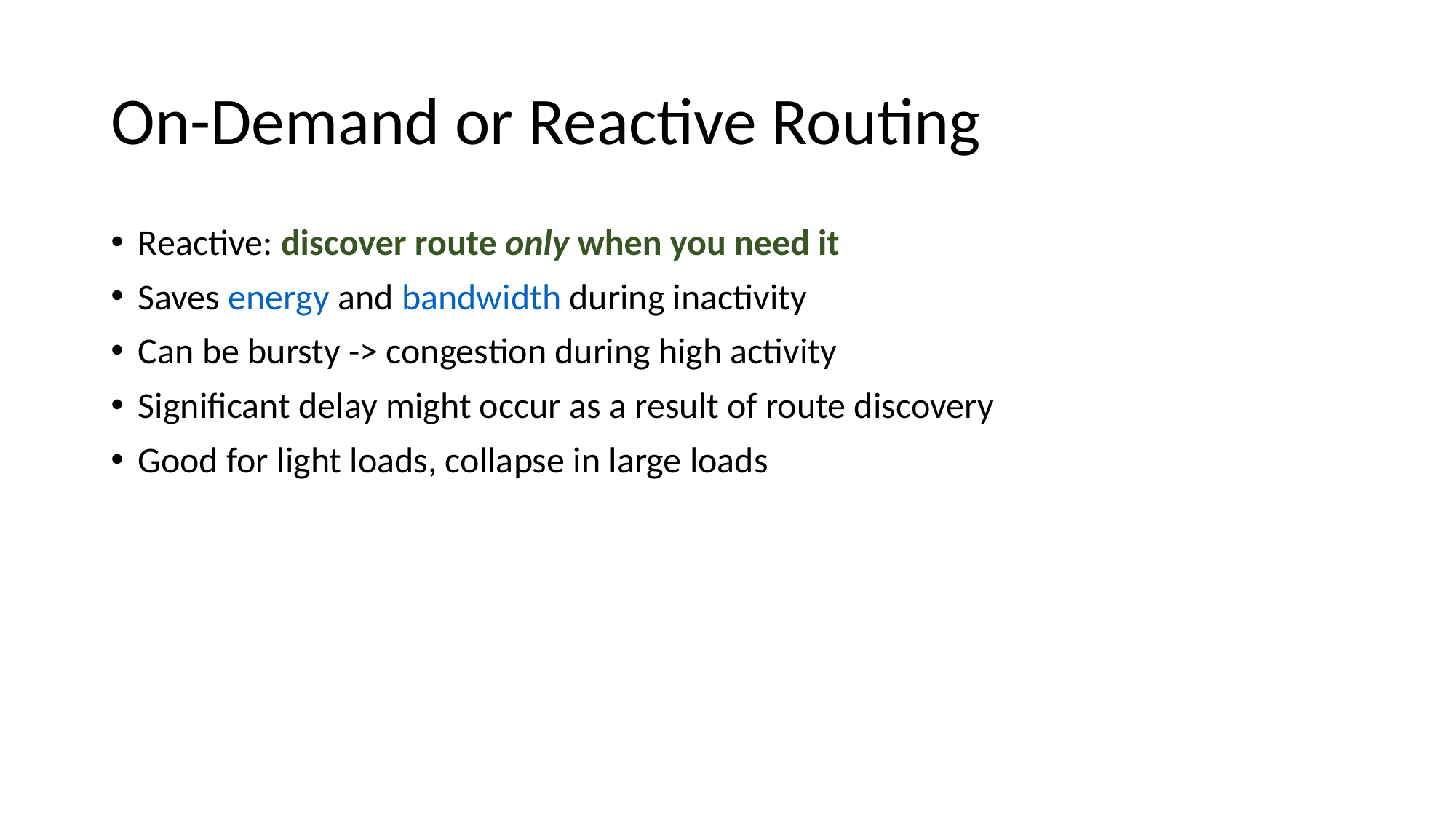

# On-Demand or Reactive Routing
Reactive: discover route only when you need it
Saves energy and bandwidth during inactivity
Can be bursty -> congestion during high activity
Significant delay might occur as a result of route discovery
Good for light loads, collapse in large loads